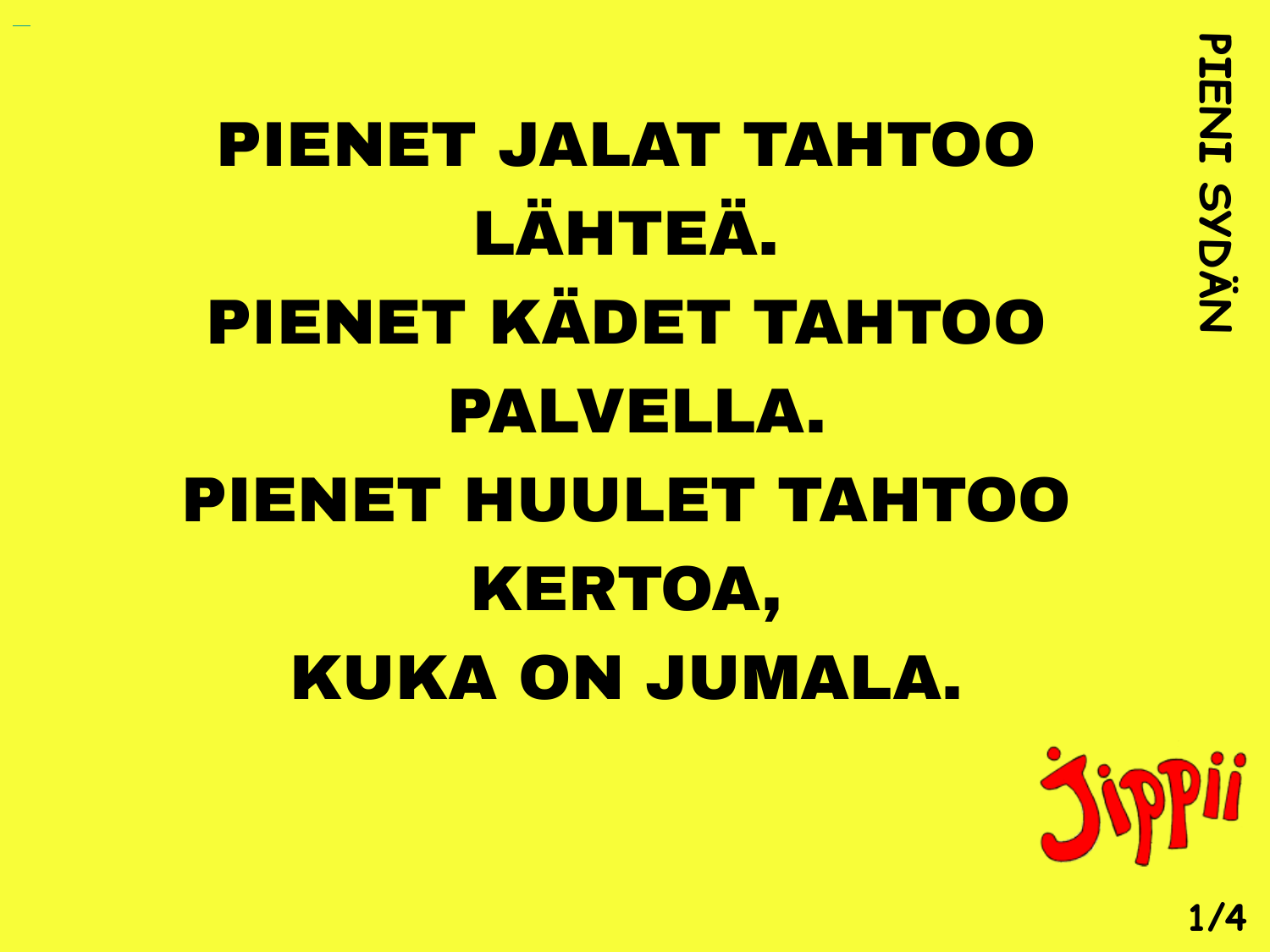

PIENET JALAT TAHTOO
 LÄHTEÄ.
PIENET KÄDET TAHTOO
 PALVELLA.
PIENET HUULET TAHTOO
 KERTOA,
KUKA ON JUMALA.
PIENI SYDÄN
1/4